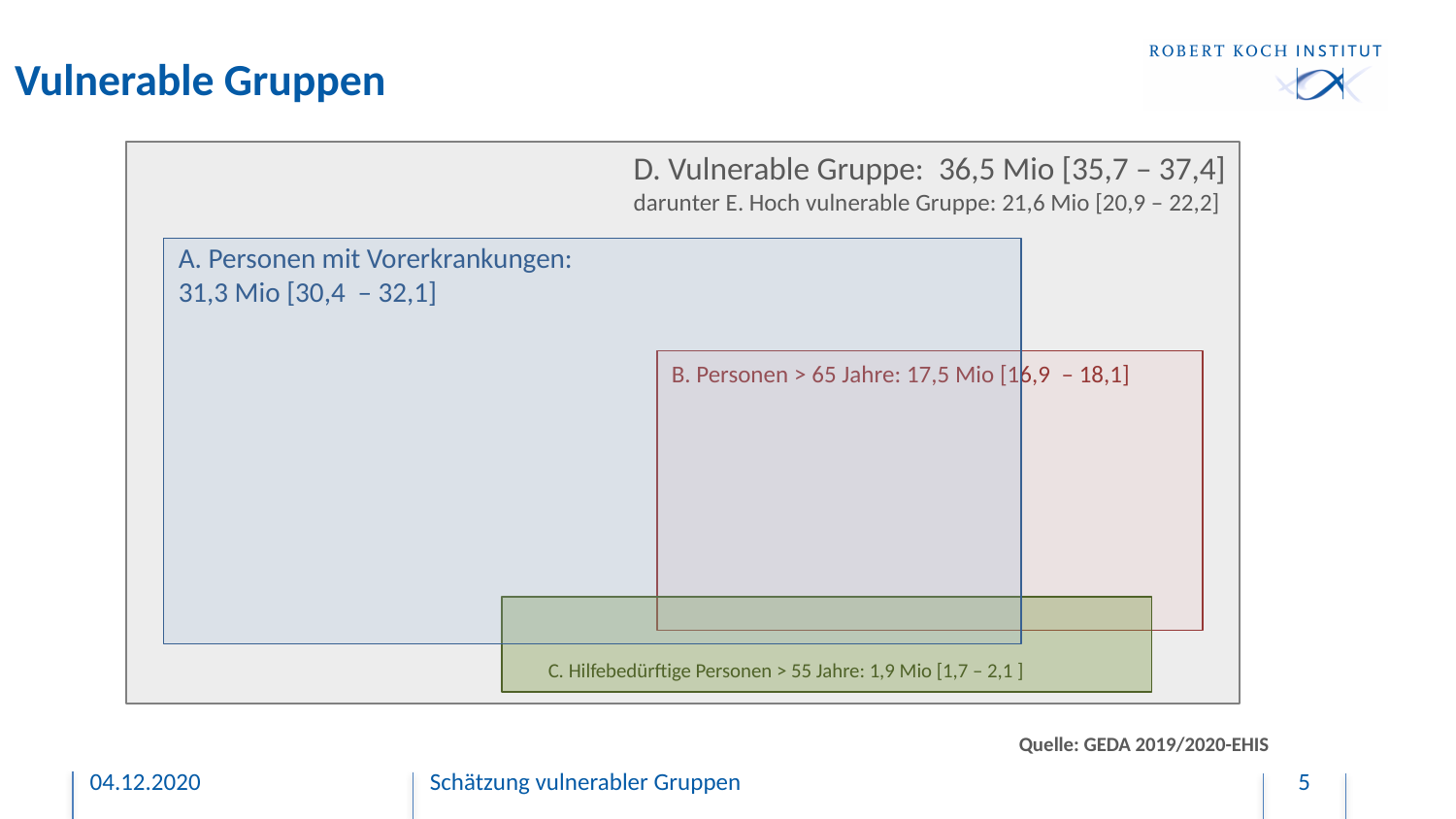

# Vulnerable Gruppen
D. Vulnerable Gruppe:  36,5 Mio [35,7 – 37,4]
darunter E. Hoch vulnerable Gruppe: 21,6 Mio [20,9 – 22,2]

A. Personen mit Vorerkrankungen:
31,3 Mio [30,4  – 32,1]

B. Personen > 65 Jahre: 17,5 Mio [16,9  – 18,1]

C. Hilfebedürftige Personen > 55 Jahre: 1,9 Mio [1,7 – 2,1 ]
Quelle: GEDA 2019/2020-EHIS
04.12.2020
Schätzung vulnerabler Gruppen
5